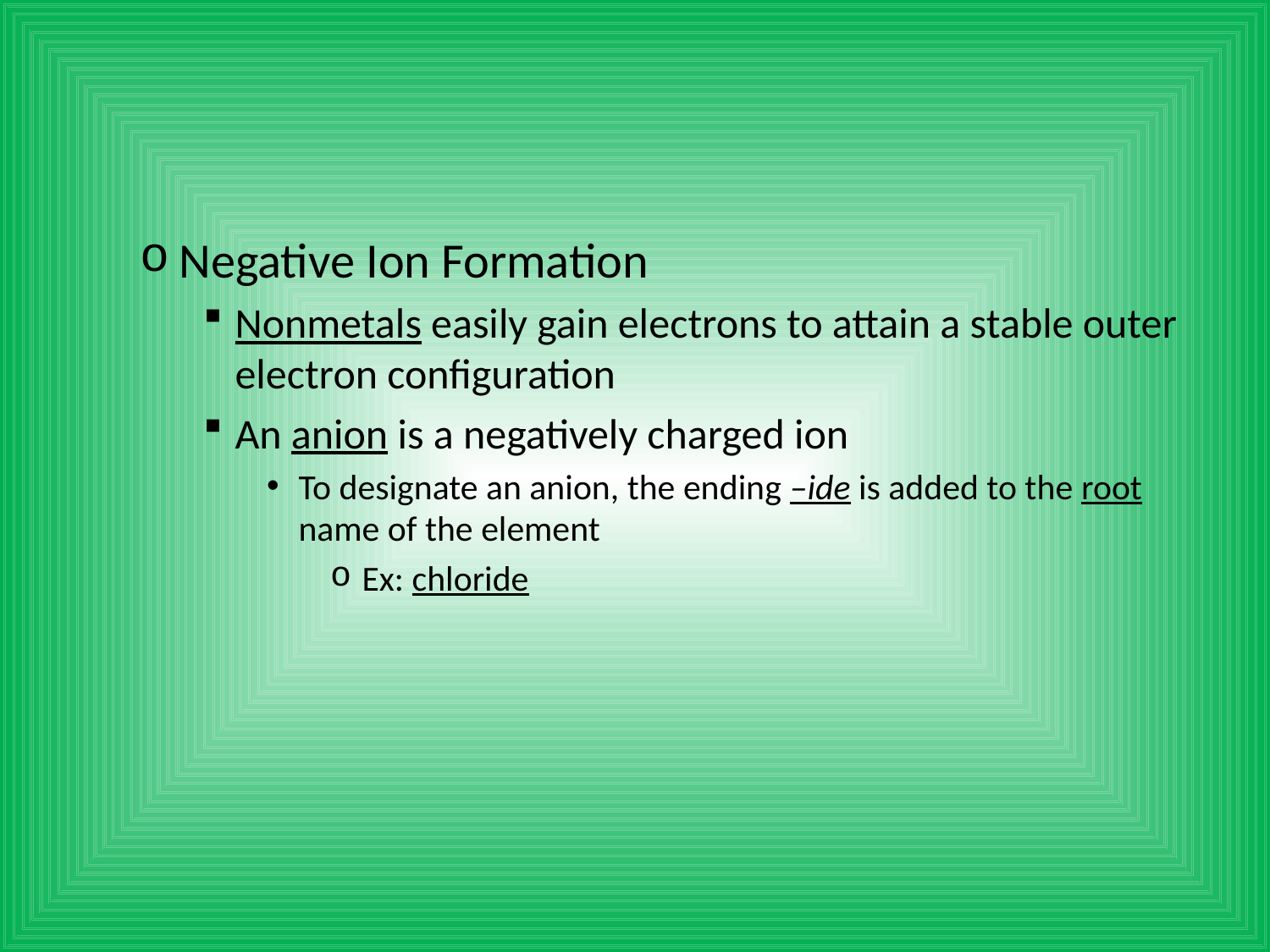

#
Negative Ion Formation
Nonmetals easily gain electrons to attain a stable outer electron configuration
An anion is a negatively charged ion
To designate an anion, the ending –ide is added to the root name of the element
Ex: chloride